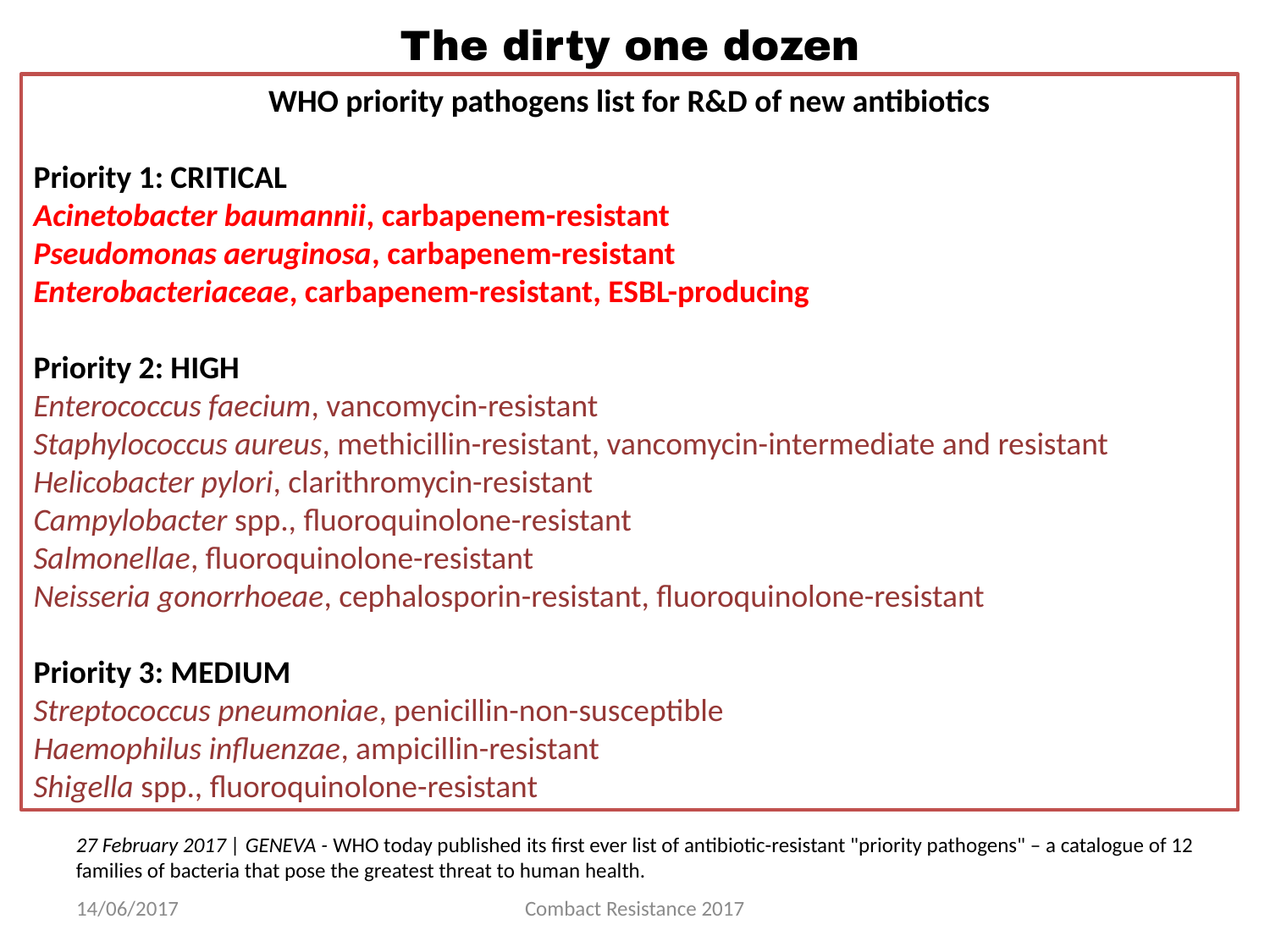

The dirty one dozen
WHO priority pathogens list for R&D of new antibiotics

Priority 1: CRITICAL
Acinetobacter baumannii, carbapenem-resistant
Pseudomonas aeruginosa, carbapenem-resistant
Enterobacteriaceae, carbapenem-resistant, ESBL-producing

Priority 2: HIGH
Enterococcus faecium, vancomycin-resistant
Staphylococcus aureus, methicillin-resistant, vancomycin-intermediate and resistant
Helicobacter pylori, clarithromycin-resistant
Campylobacter spp., fluoroquinolone-resistant
Salmonellae, fluoroquinolone-resistant
Neisseria gonorrhoeae, cephalosporin-resistant, fluoroquinolone-resistant

Priority 3: MEDIUM
Streptococcus pneumoniae, penicillin-non-susceptible
Haemophilus influenzae, ampicillin-resistant
Shigella spp., fluoroquinolone-resistant
27 February 2017 | GENEVA - WHO today published its first ever list of antibiotic-resistant "priority pathogens" – a catalogue of 12 families of bacteria that pose the greatest threat to human health.
14/06/2017
Combact Resistance 2017